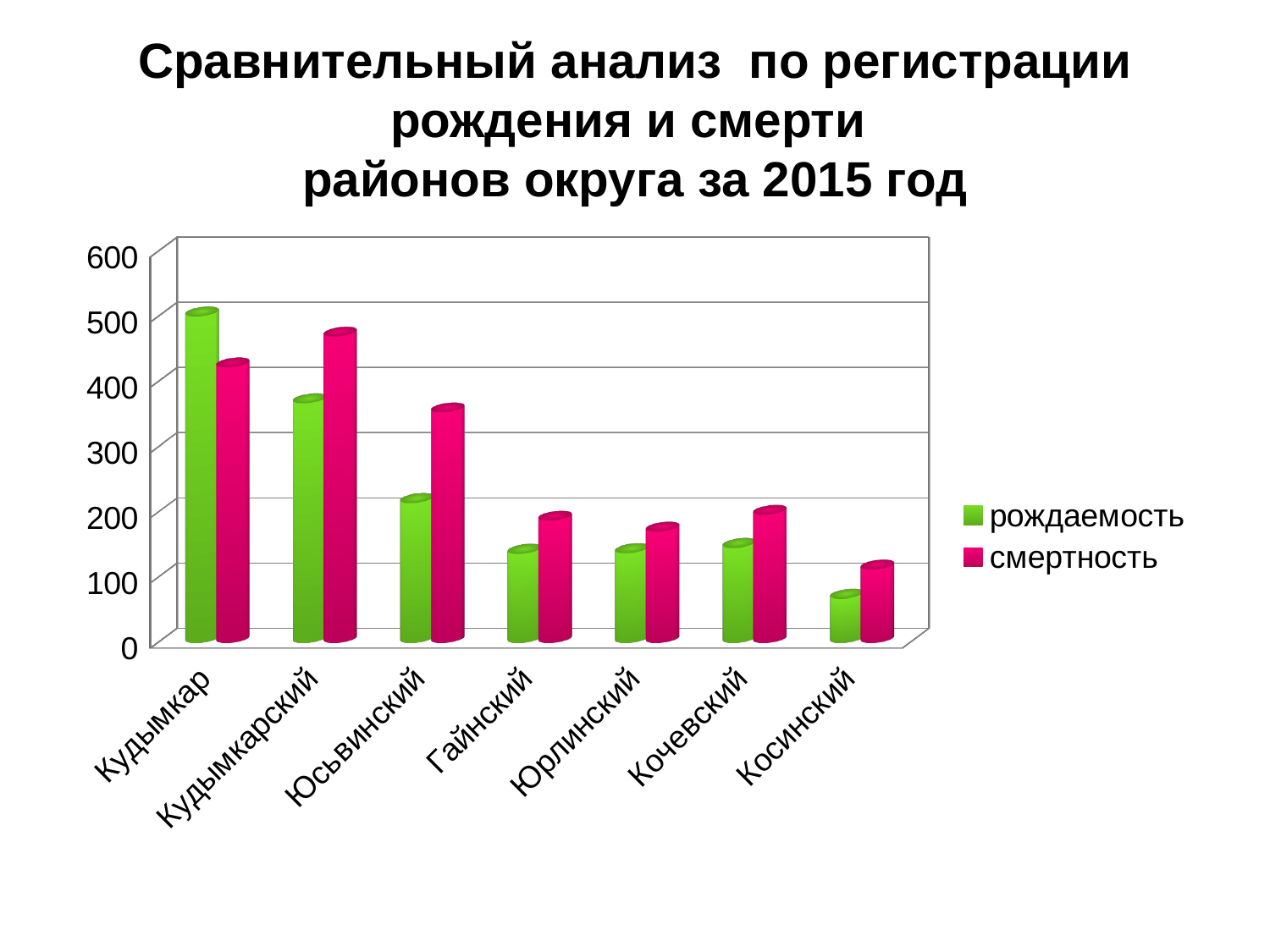

# Сравнительный анализ  по регистрации рождения и смерти районов округа за 2015 год

[unsupported chart]